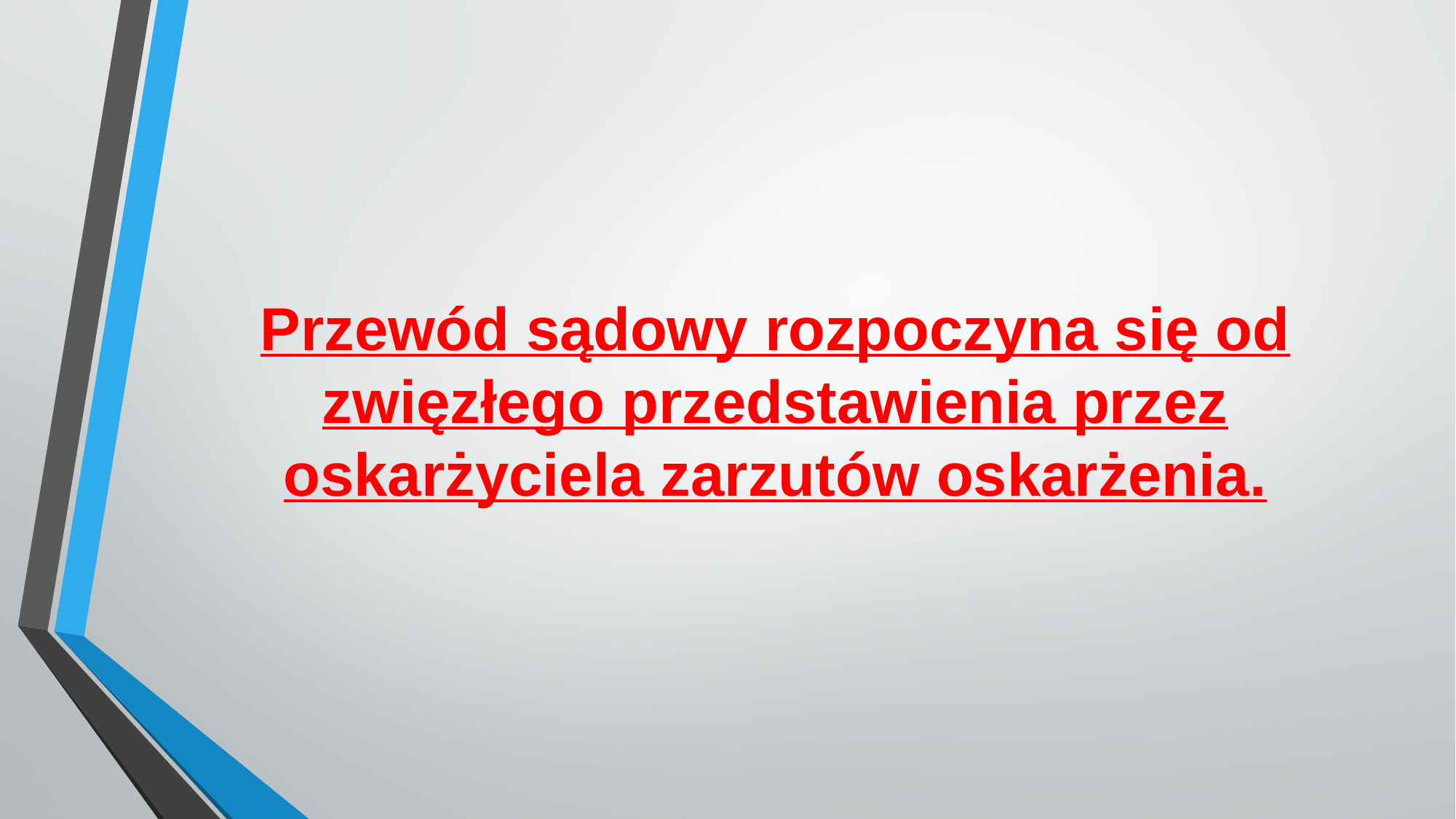

# Przewód sądowy rozpoczyna się od zwięzłego przedstawienia przez oskarżyciela zarzutów oskarżenia.